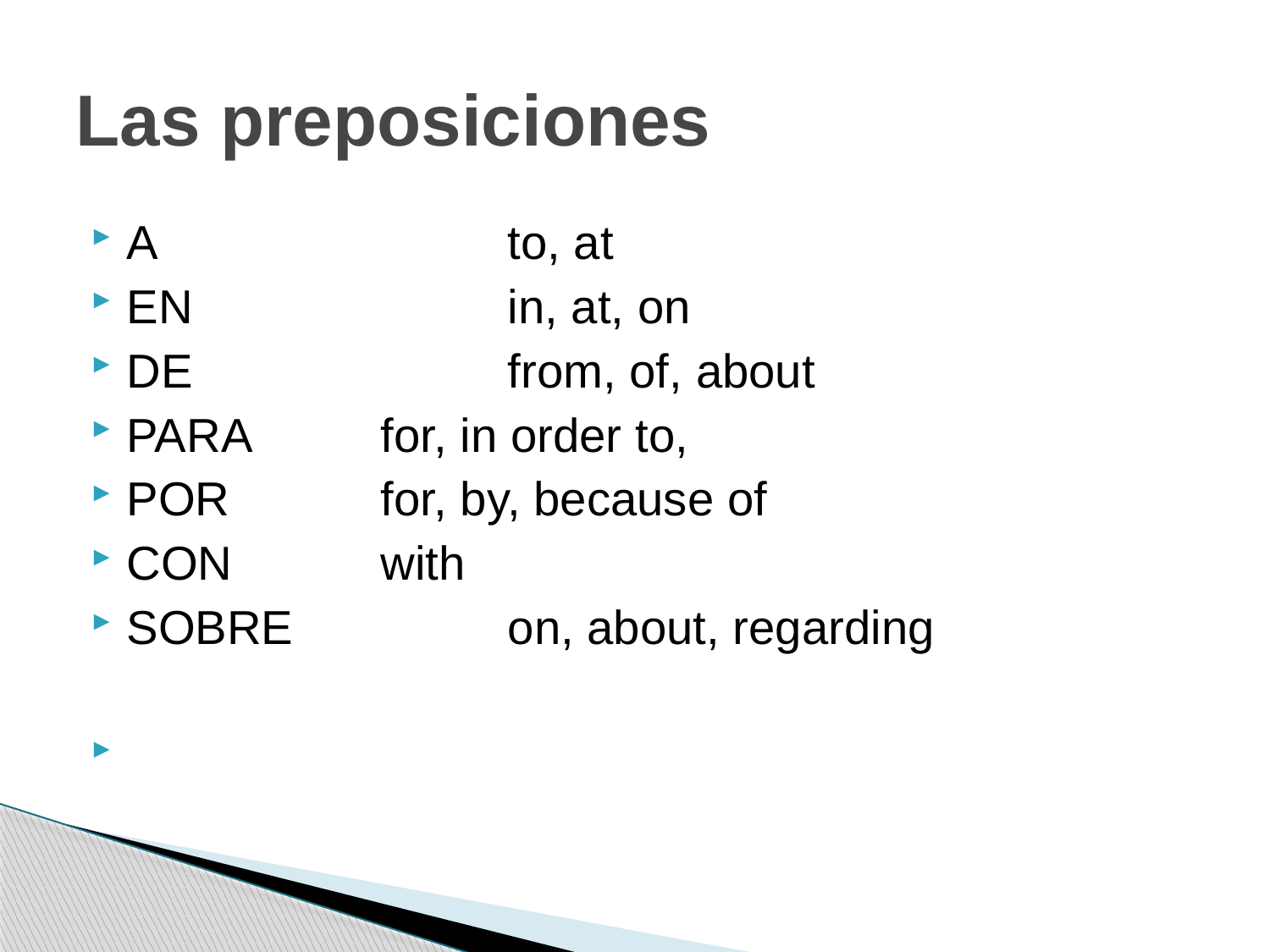

# Las preposiciones
A			to, at
EN			in, at, on
DE			from, of, about
PARA		for, in order to,
POR		for, by, because of
CON		with
SOBRE		on, about, regarding